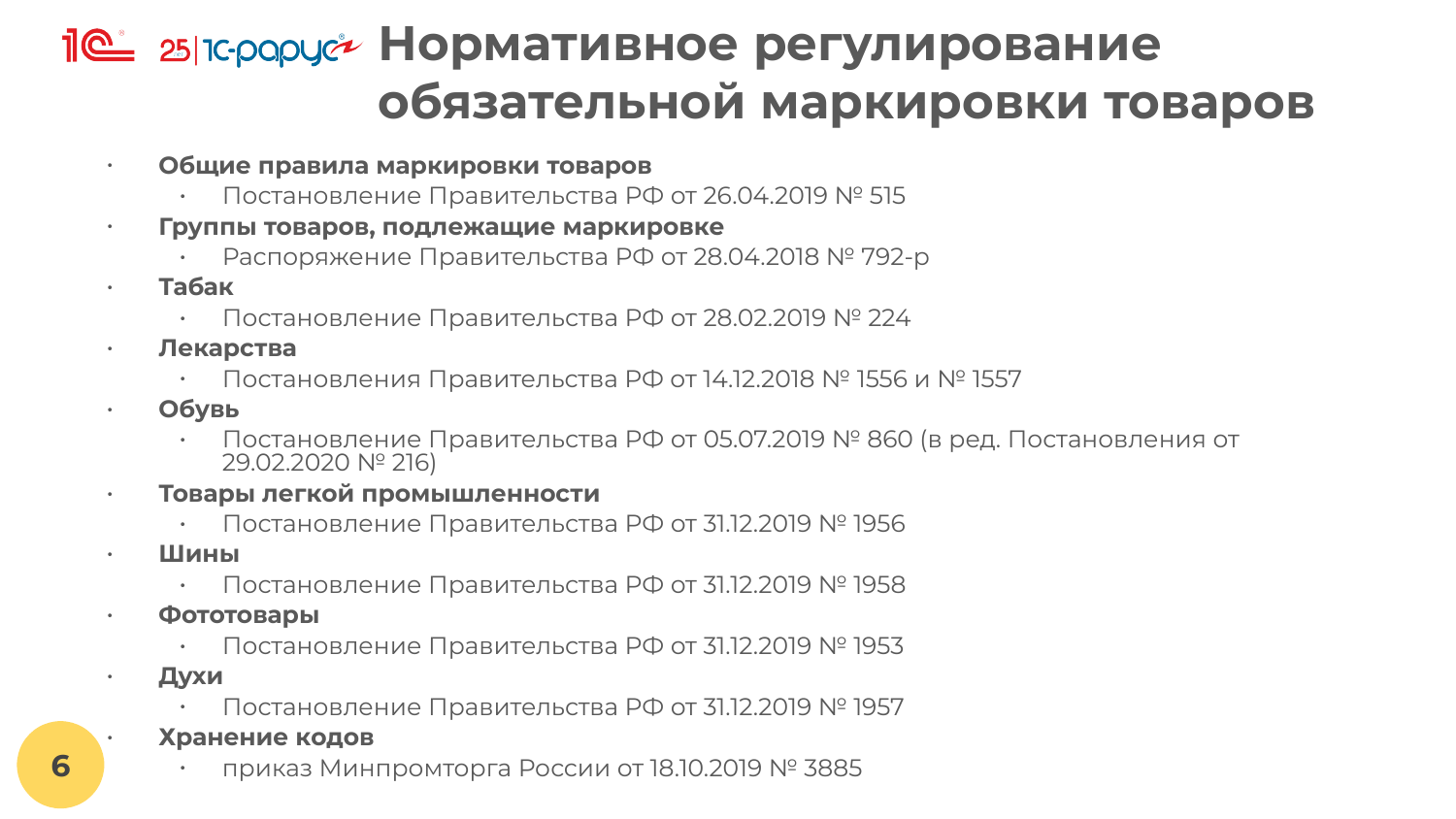

Нормативное регулирование обязательной маркировки товаров
Общие правила маркировки товаров
Постановление Правительства РФ от 26.04.2019 № 515
Группы товаров, подлежащие маркировке
Распоряжение Правительства РФ от 28.04.2018 № 792-р
Табак
Постановление Правительства РФ от 28.02.2019 № 224
Лекарства
Постановления Правительства РФ от 14.12.2018 № 1556 и № 1557
Обувь
Постановление Правительства РФ от 05.07.2019 № 860 (в ред. Постановления от 29.02.2020 № 216)
Товары легкой промышленности
Постановление Правительства РФ от 31.12.2019 № 1956
Шины
Постановление Правительства РФ от 31.12.2019 № 1958
Фототовары
Постановление Правительства РФ от 31.12.2019 № 1953
Духи
Постановление Правительства РФ от 31.12.2019 № 1957
Хранение кодов
приказ Минпромторга России от 18.10.2019 № 3885
6